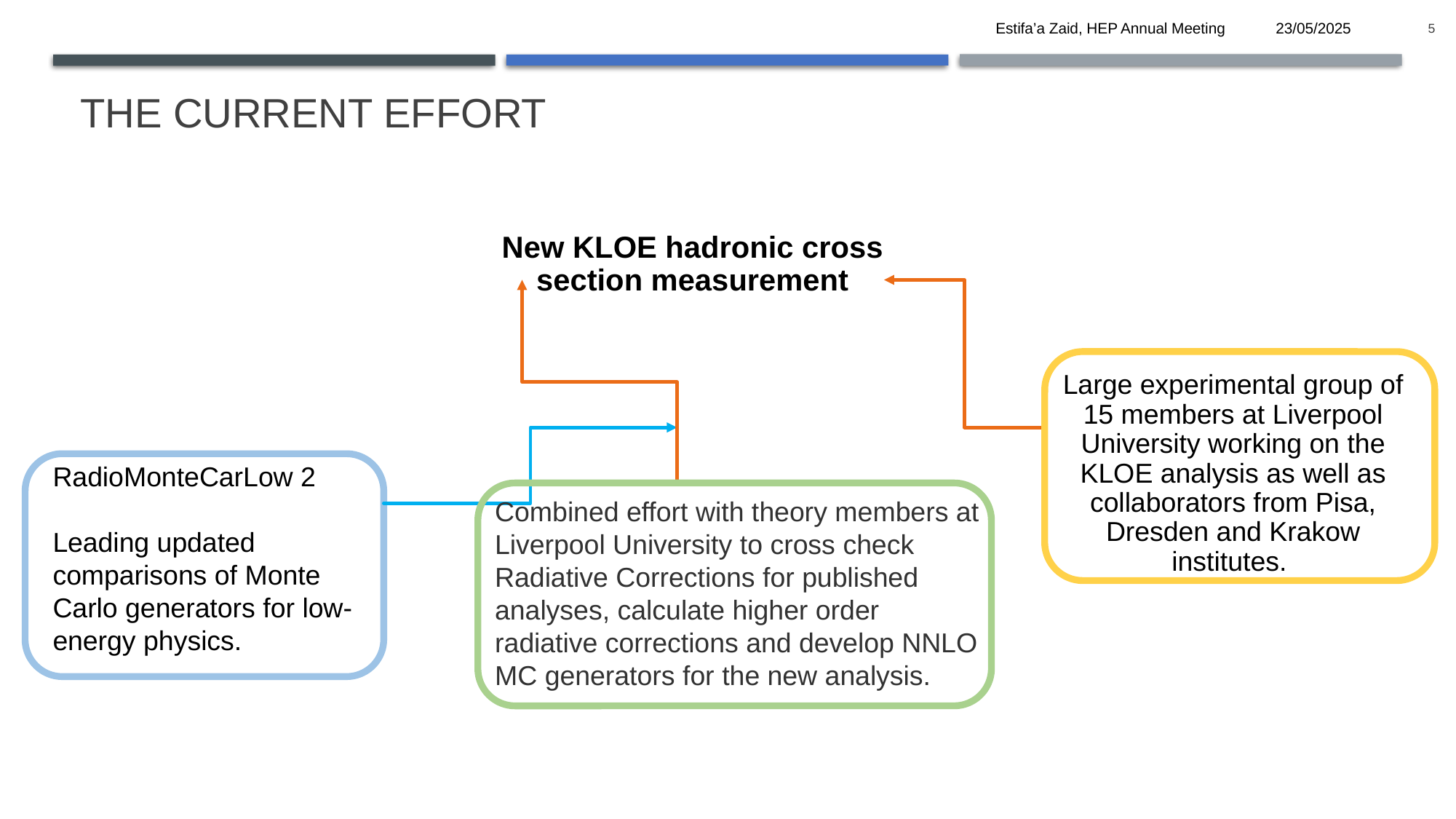

# The Current Effort
5
New KLOE hadronic cross section measurement

Large experimental group of 15 members at Liverpool University working on the KLOE analysis as well as collaborators from Pisa, Dresden and Krakow institutes.

RadioMonteCarLow 2

Leading updated comparisons of Monte Carlo generators for low-energy physics.

Combined effort with theory members at Liverpool University to cross check Radiative Corrections for published analyses, calculate higher order radiative corrections and develop NNLO MC generators for the new analysis.